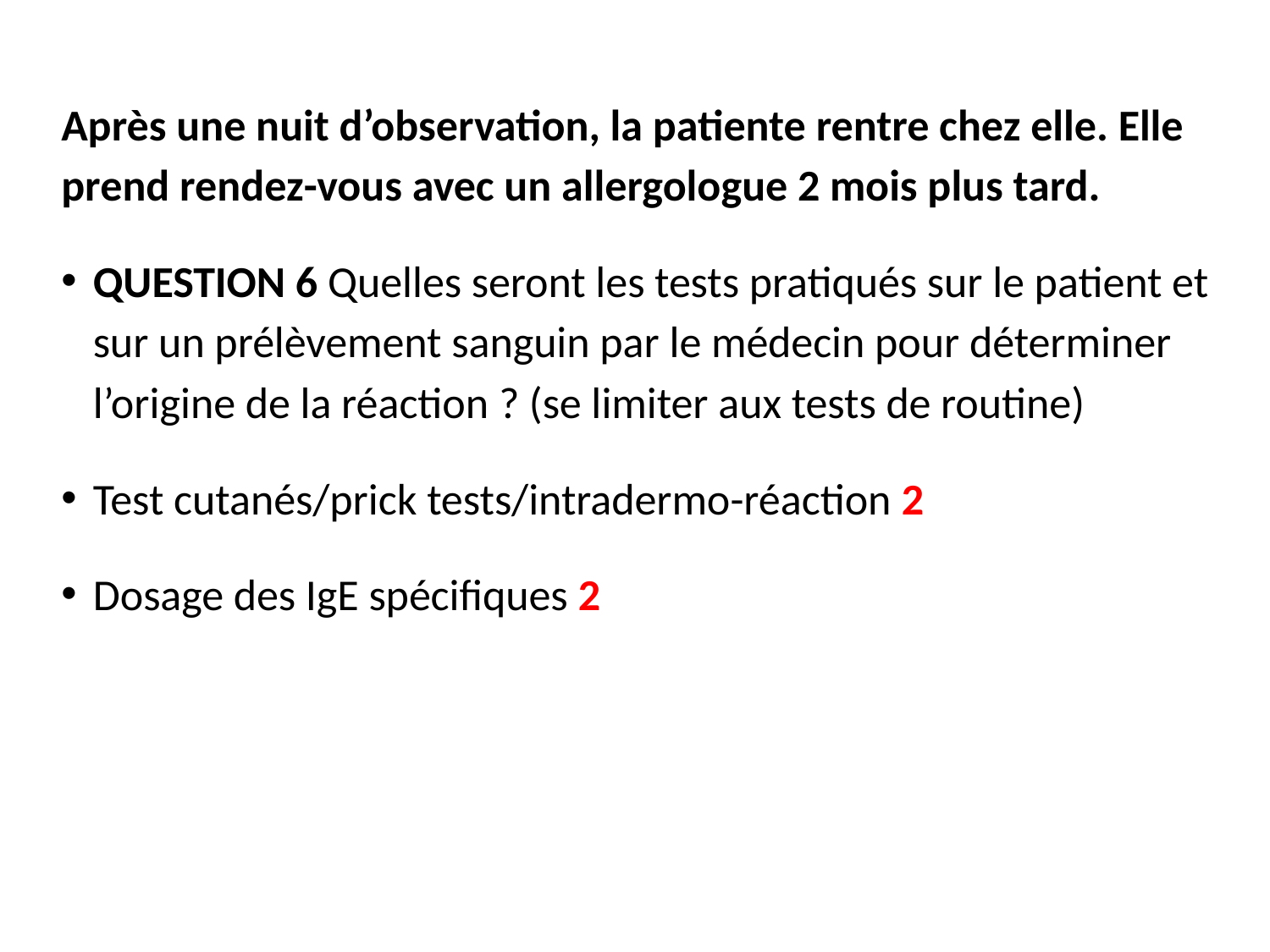

Après une nuit d’observation, la patiente rentre chez elle. Elle prend rendez-vous avec un allergologue 2 mois plus tard.
QUESTION 6 Quelles seront les tests pratiqués sur le patient et sur un prélèvement sanguin par le médecin pour déterminer l’origine de la réaction ? (se limiter aux tests de routine)
Test cutanés/prick tests/intradermo-réaction 2
Dosage des IgE spécifiques 2